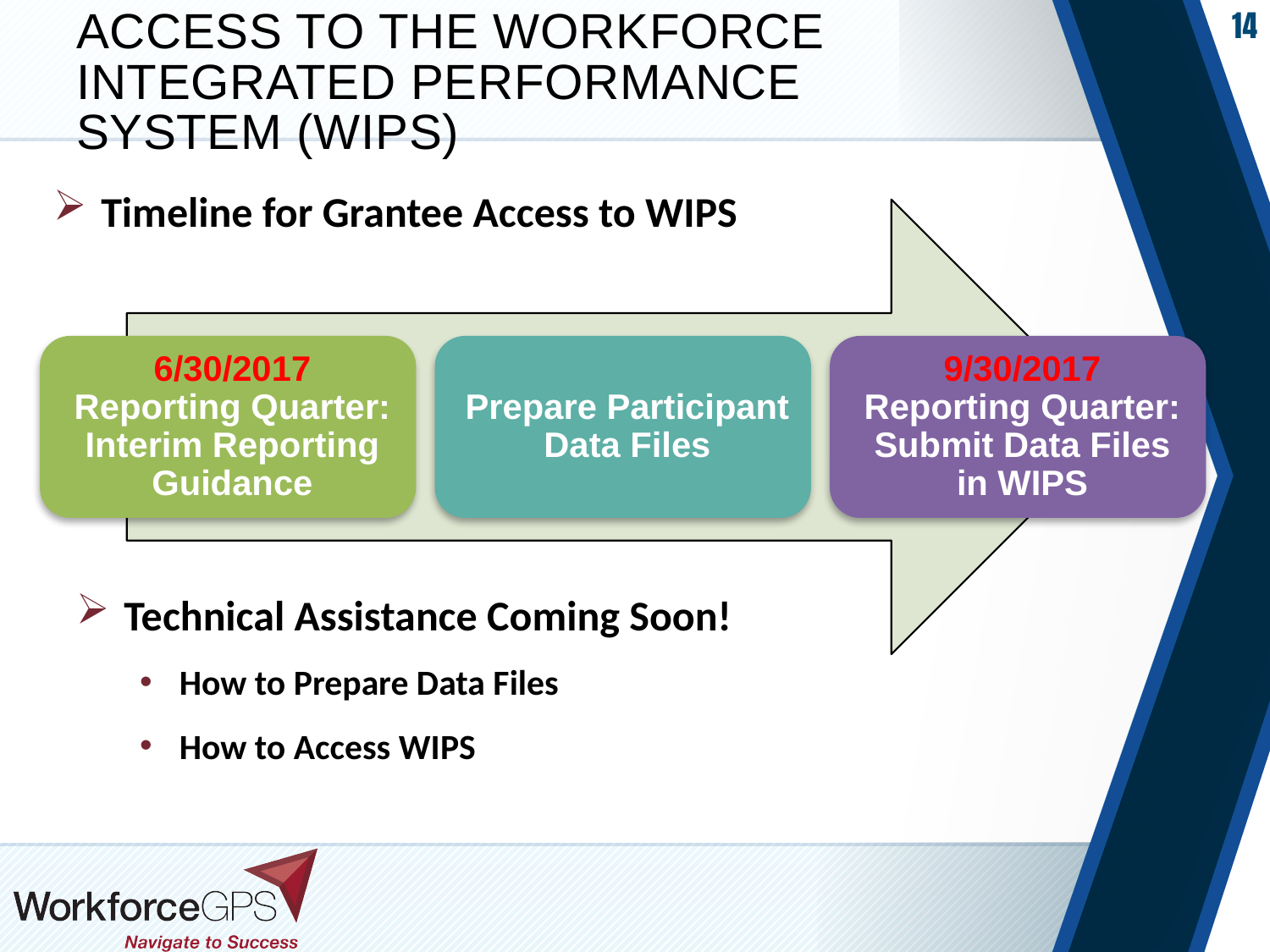

# Access to the Workforce Integrated Performance System (WIPS)
Timeline for Grantee Access to WIPS

6/30/2017 Reporting Quarter: Interim Reporting Guidance
Prepare Participant Data Files
9/30/2017 Reporting Quarter: Submit Data Files in WIPS
Technical Assistance Coming Soon!
How to Prepare Data Files
How to Access WIPS